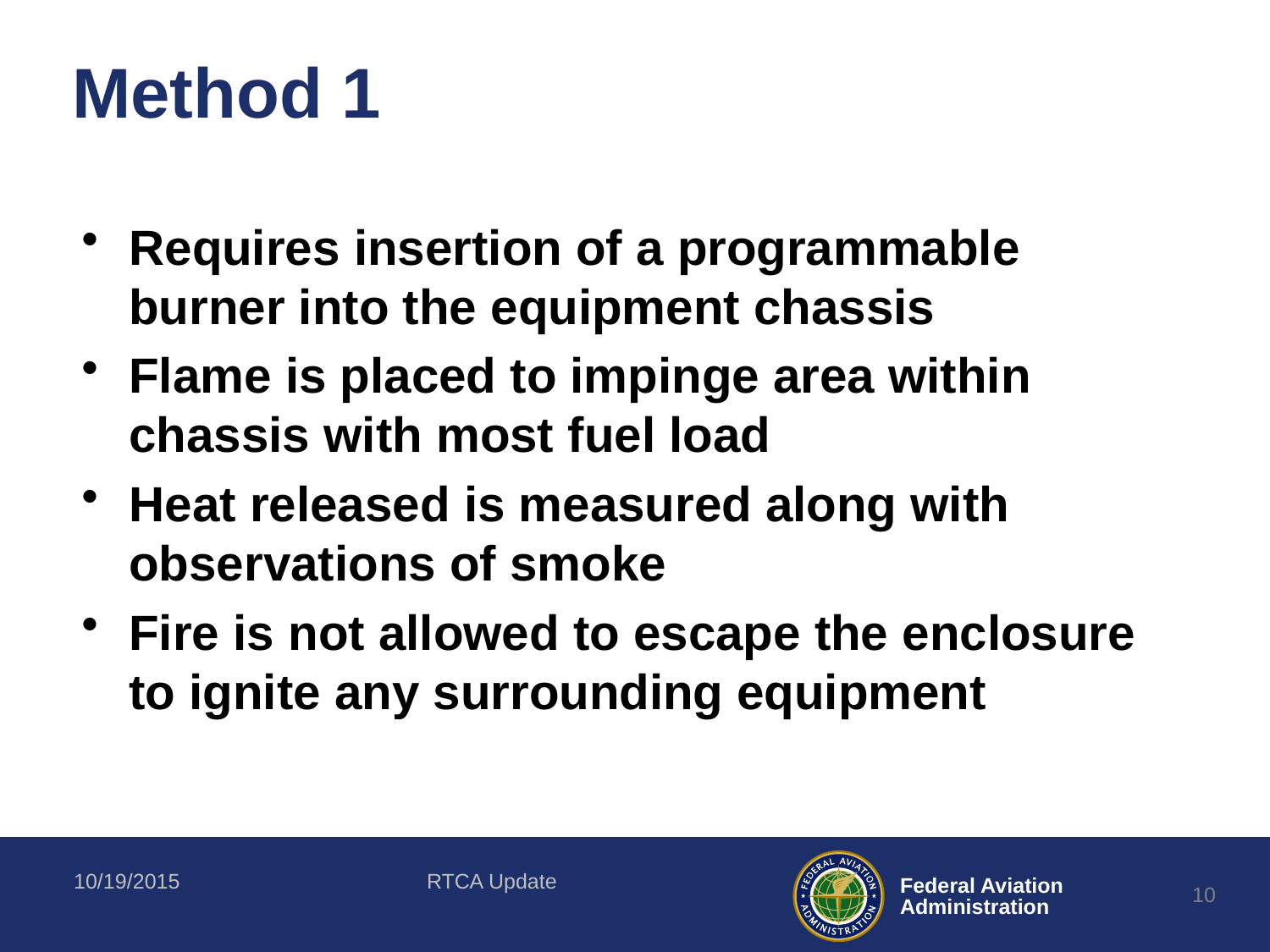

# Method 1
Requires insertion of a programmable burner into the equipment chassis
Flame is placed to impinge area within chassis with most fuel load
Heat released is measured along with observations of smoke
Fire is not allowed to escape the enclosure to ignite any surrounding equipment